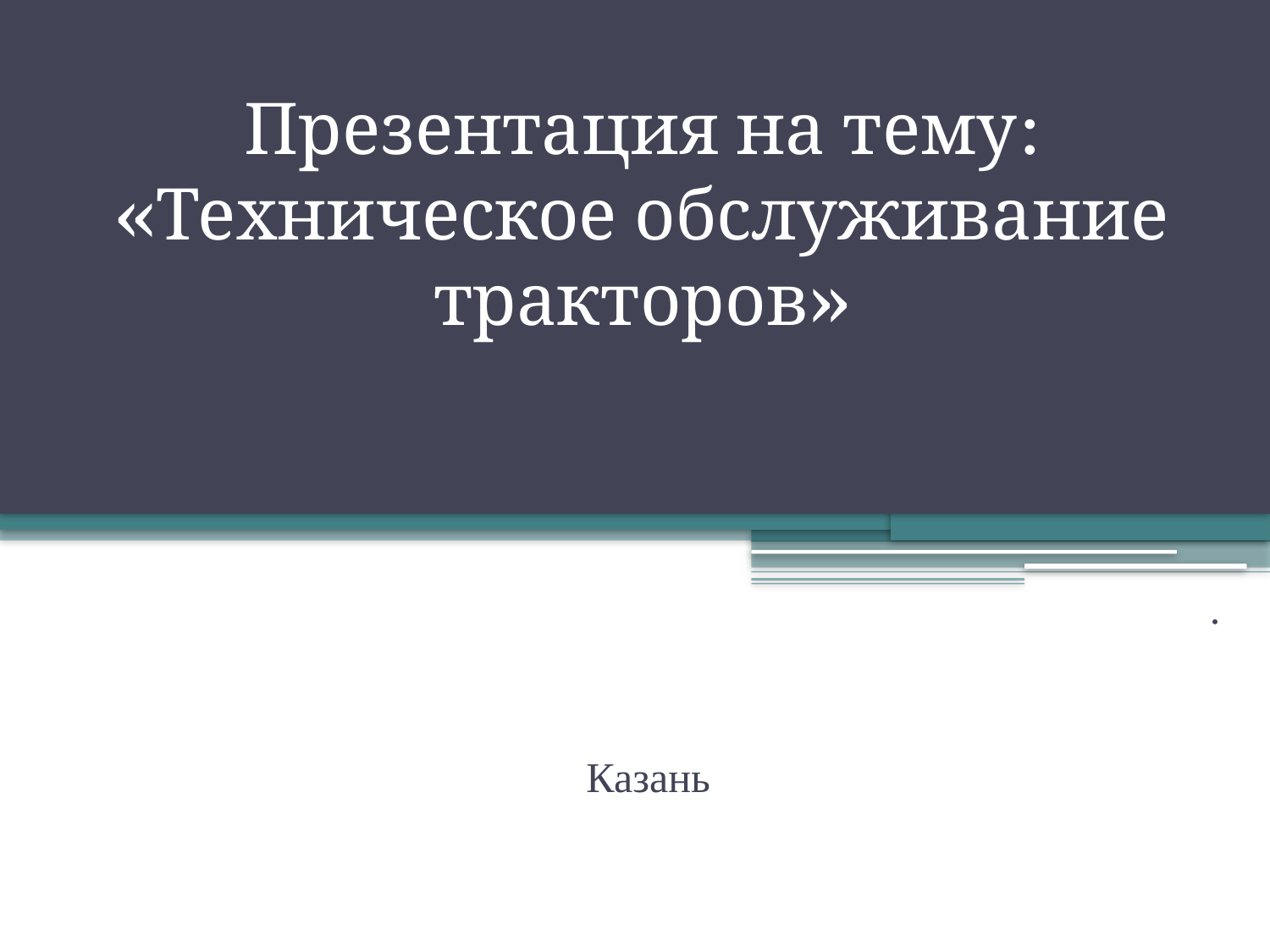

# Презентация на тему: «Техническое обслуживание тракторов»
.

Казань